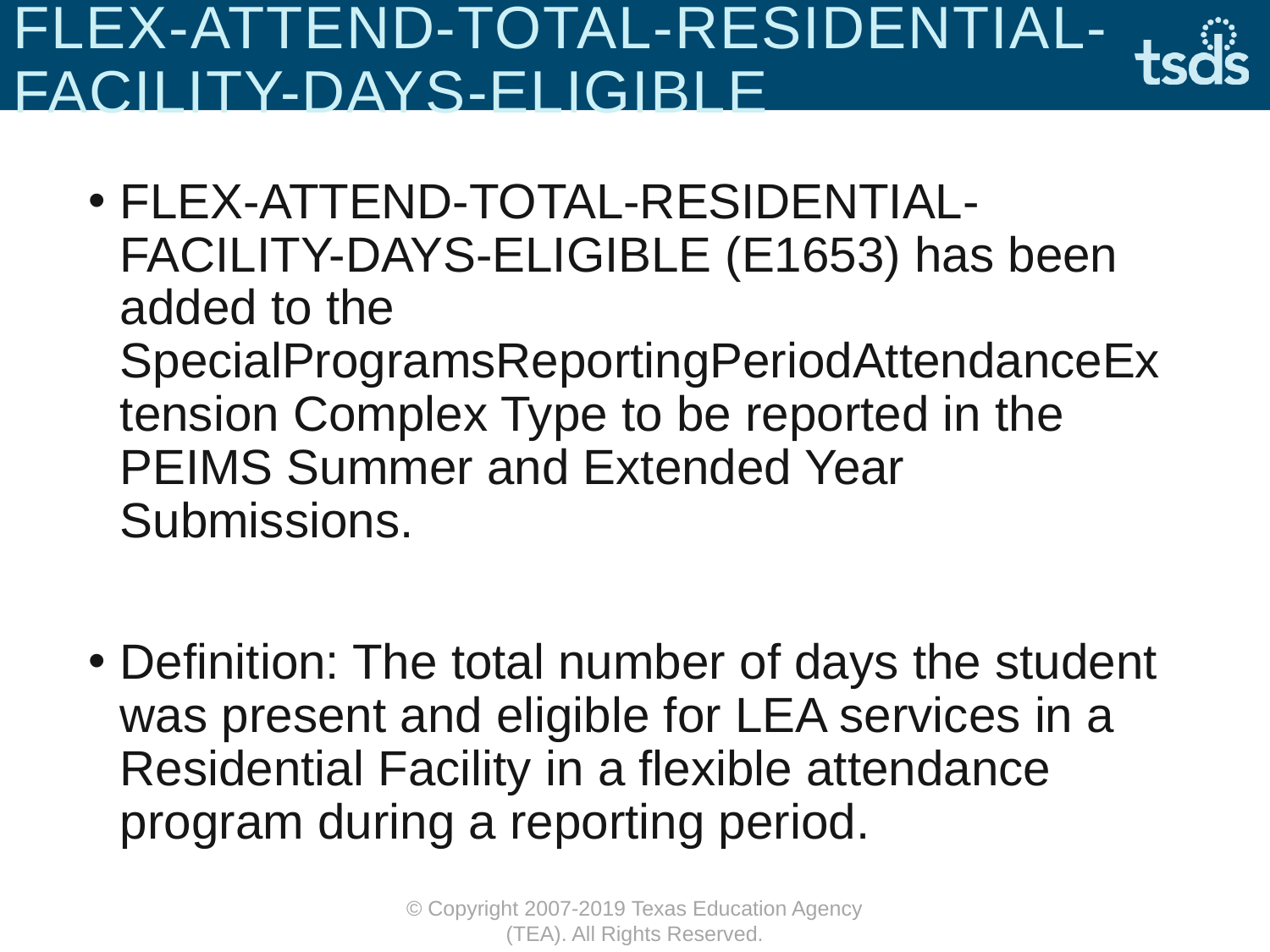

# FLEX-ATTEND-TOTAL-RESIDENTIAL-FACILITY-DAYS-ELIGIBLE
FLEX-ATTEND-TOTAL-RESIDENTIAL-FACILITY-DAYS-ELIGIBLE (E1653) has been added to the SpecialProgramsReportingPeriodAttendanceExtension Complex Type to be reported in the PEIMS Summer and Extended Year Submissions.

Definition: The total number of days the student was present and eligible for LEA services in a Residential Facility in a flexible attendance program during a reporting period.